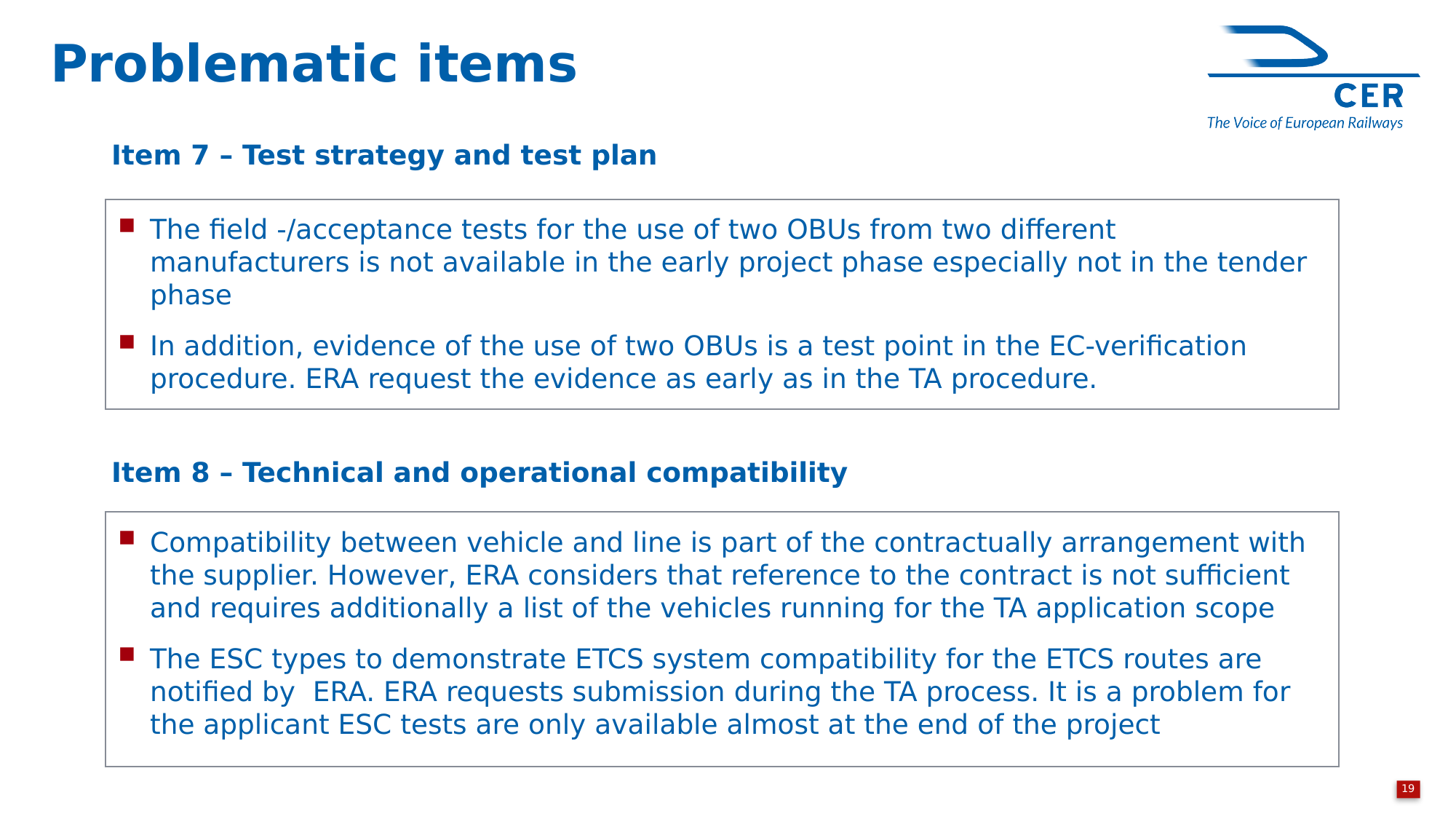

Problematic items
Item 7 – Test strategy and test plan
The field -/acceptance tests for the use of two OBUs from two different manufacturers is not available in the early project phase especially not in the tender phase
In addition, evidence of the use of two OBUs is a test point in the EC-verification procedure. ERA request the evidence as early as in the TA procedure.
Item 8 – Technical and operational compatibility
Compatibility between vehicle and line is part of the contractually arrangement with the supplier. However, ERA considers that reference to the contract is not sufficient and requires additionally a list of the vehicles running for the TA application scope
The ESC types to demonstrate ETCS system compatibility for the ETCS routes are notified by  ERA. ERA requests submission during the TA process. It is a problem for the applicant ESC tests are only available almost at the end of the project